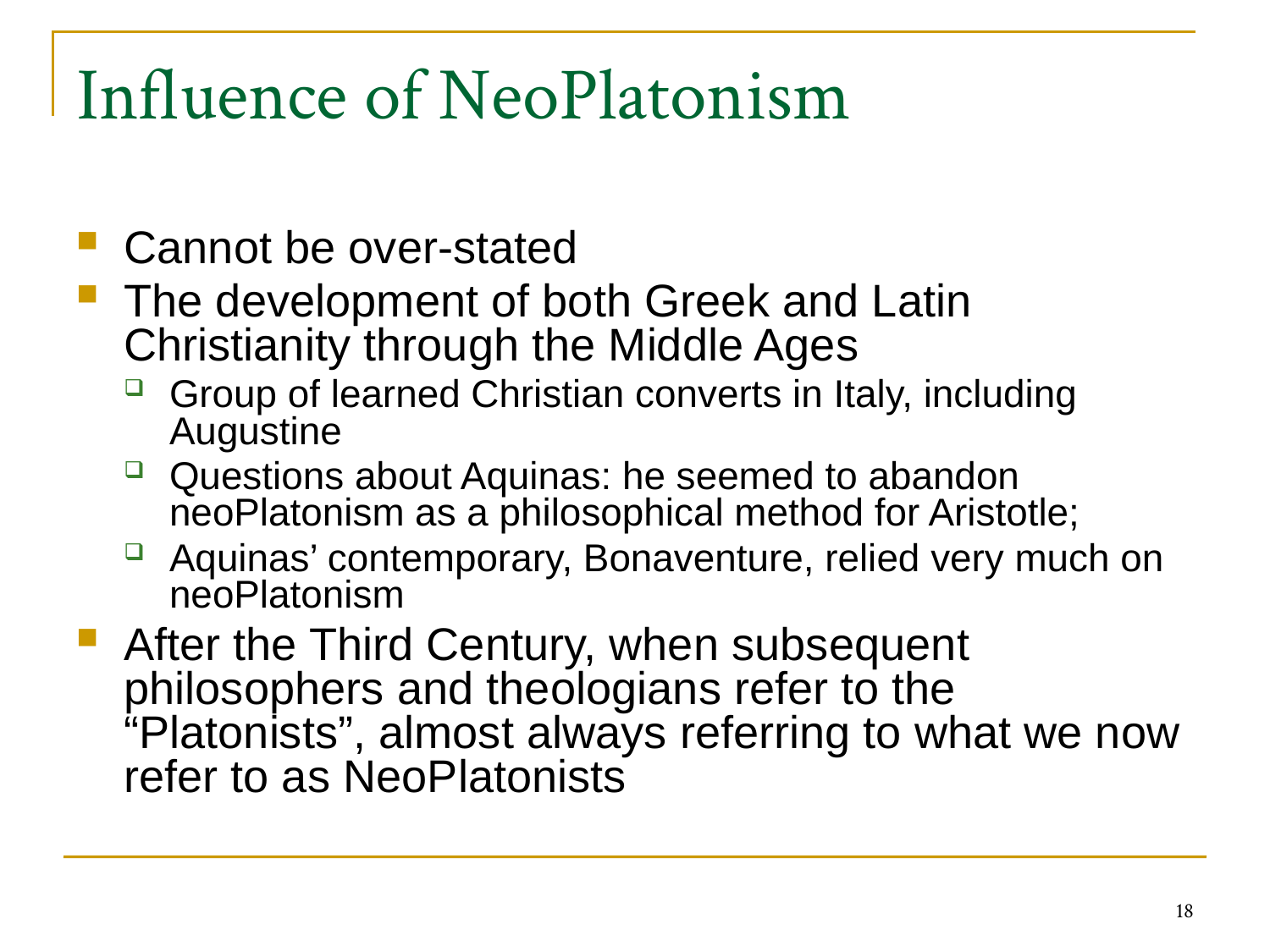

# Influence of NeoPlatonism
Cannot be over-stated
The development of both Greek and Latin Christianity through the Middle Ages
Group of learned Christian converts in Italy, including Augustine
Questions about Aquinas: he seemed to abandon neoPlatonism as a philosophical method for Aristotle;
Aquinas’ contemporary, Bonaventure, relied very much on neoPlatonism
After the Third Century, when subsequent philosophers and theologians refer to the “Platonists”, almost always referring to what we now refer to as NeoPlatonists
18